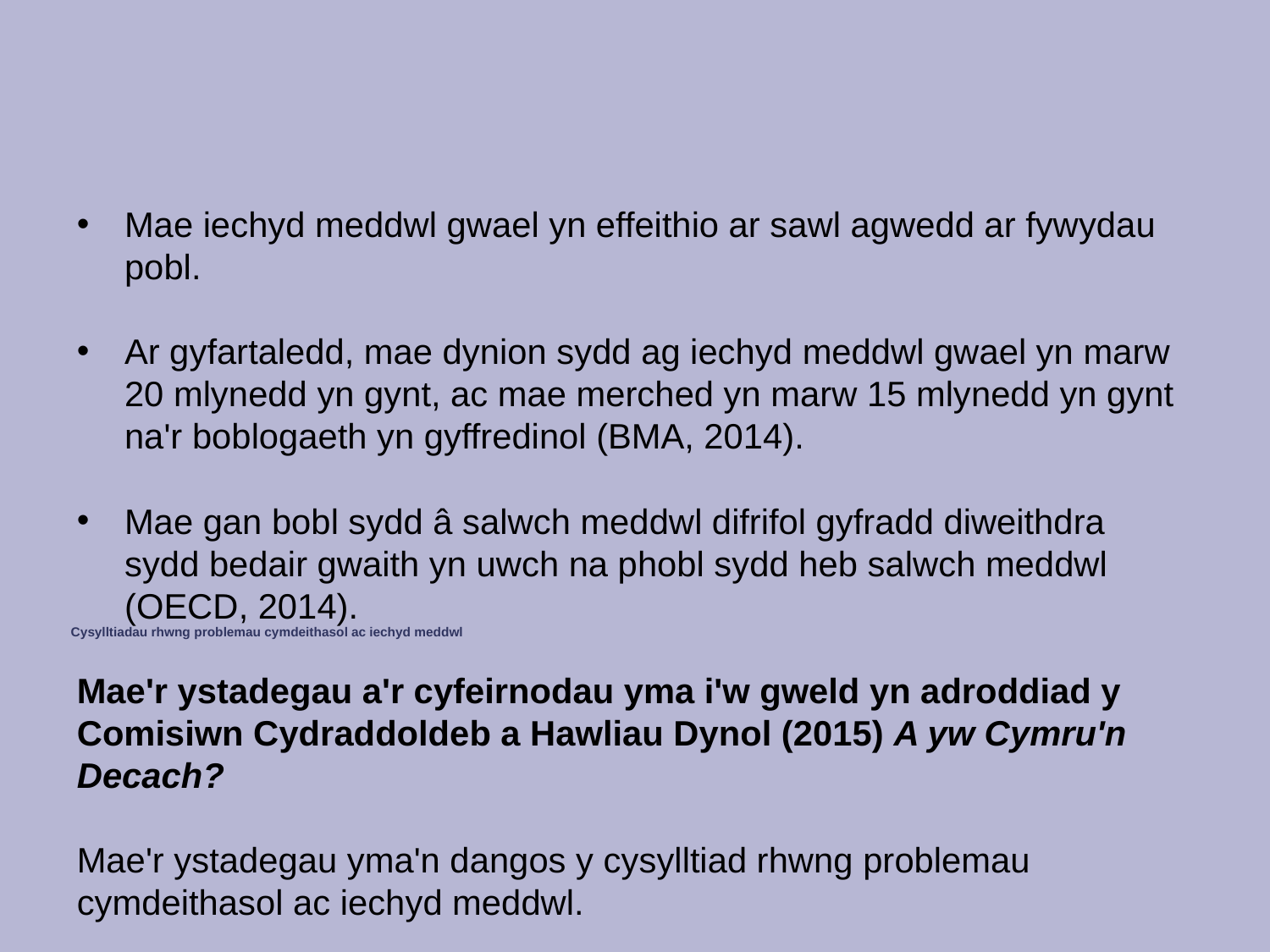

# Cysylltiadau rhwng problemau cymdeithasol ac iechyd meddwl
Mae iechyd meddwl gwael yn effeithio ar sawl agwedd ar fywydau pobl.

Ar gyfartaledd, mae dynion sydd ag iechyd meddwl gwael yn marw 20 mlynedd yn gynt, ac mae merched yn marw 15 mlynedd yn gynt na'r boblogaeth yn gyffredinol (BMA, 2014).

Mae gan bobl sydd â salwch meddwl difrifol gyfradd diweithdra sydd bedair gwaith yn uwch na phobl sydd heb salwch meddwl (OECD, 2014).

Mae'r ystadegau a'r cyfeirnodau yma i'w gweld yn adroddiad y Comisiwn Cydraddoldeb a Hawliau Dynol (2015) A yw Cymru'n Decach?

Mae'r ystadegau yma'n dangos y cysylltiad rhwng problemau cymdeithasol ac iechyd meddwl.